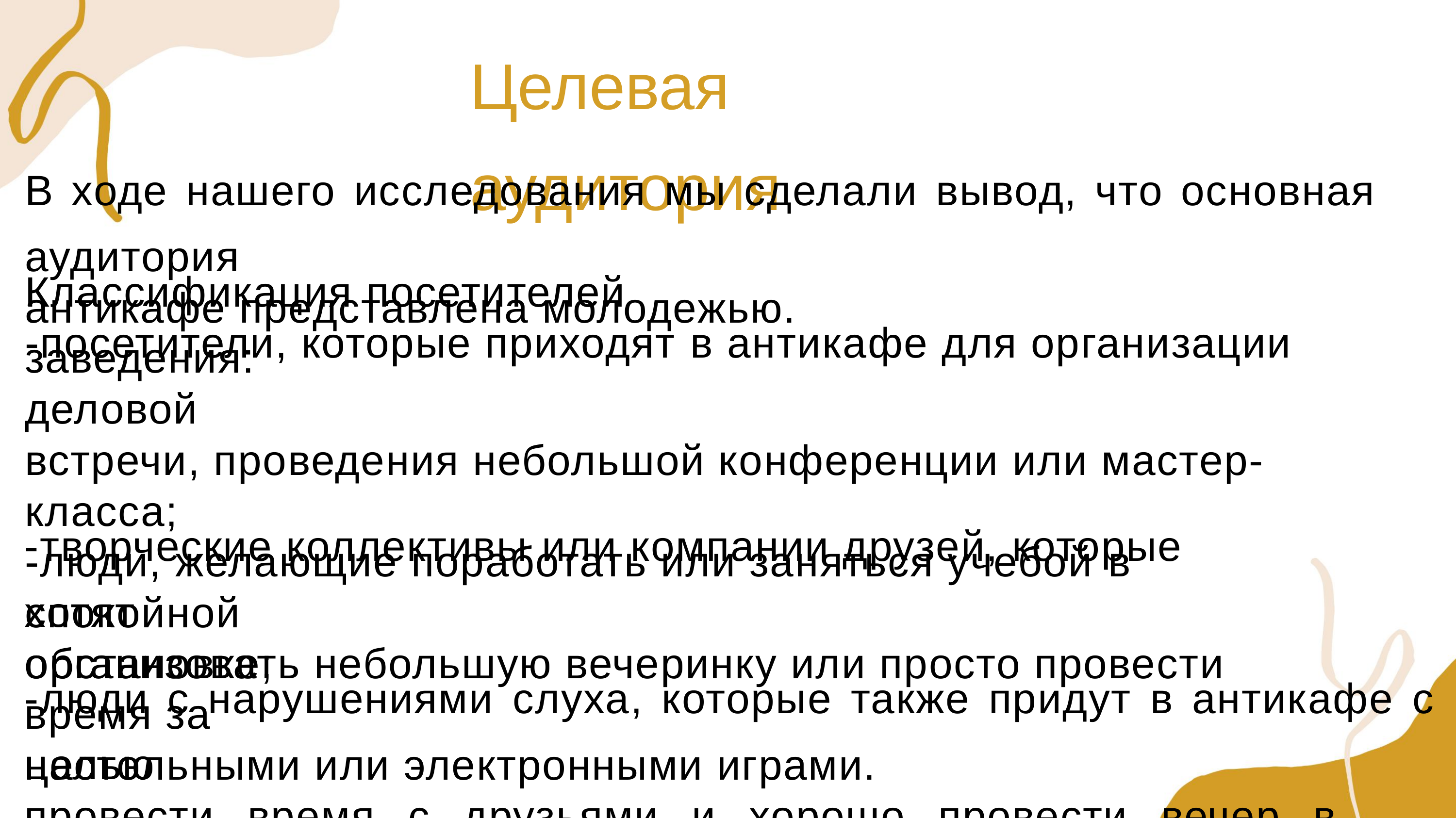

Целевая аудитория
В ходе нашего исследования мы сделали вывод, что основная аудитория
антикафе представлена молодежью.
Классификация посетителей заведения:
-посетители, которые приходят в антикафе для организации деловой
встречи, проведения небольшой конференции или мастер-класса;
-люди, желающие поработать или заняться учебой в спокойной
обстановке;
-творческие коллективы или компании друзей, которые хотят
организовать небольшую вечеринку или просто провести время за
настольными или электронными играми.
-люди с нарушениями слуха, которые также придут в антикафе с целью
провести время с друзьями и хорошо провести вечер в приятной
компании.